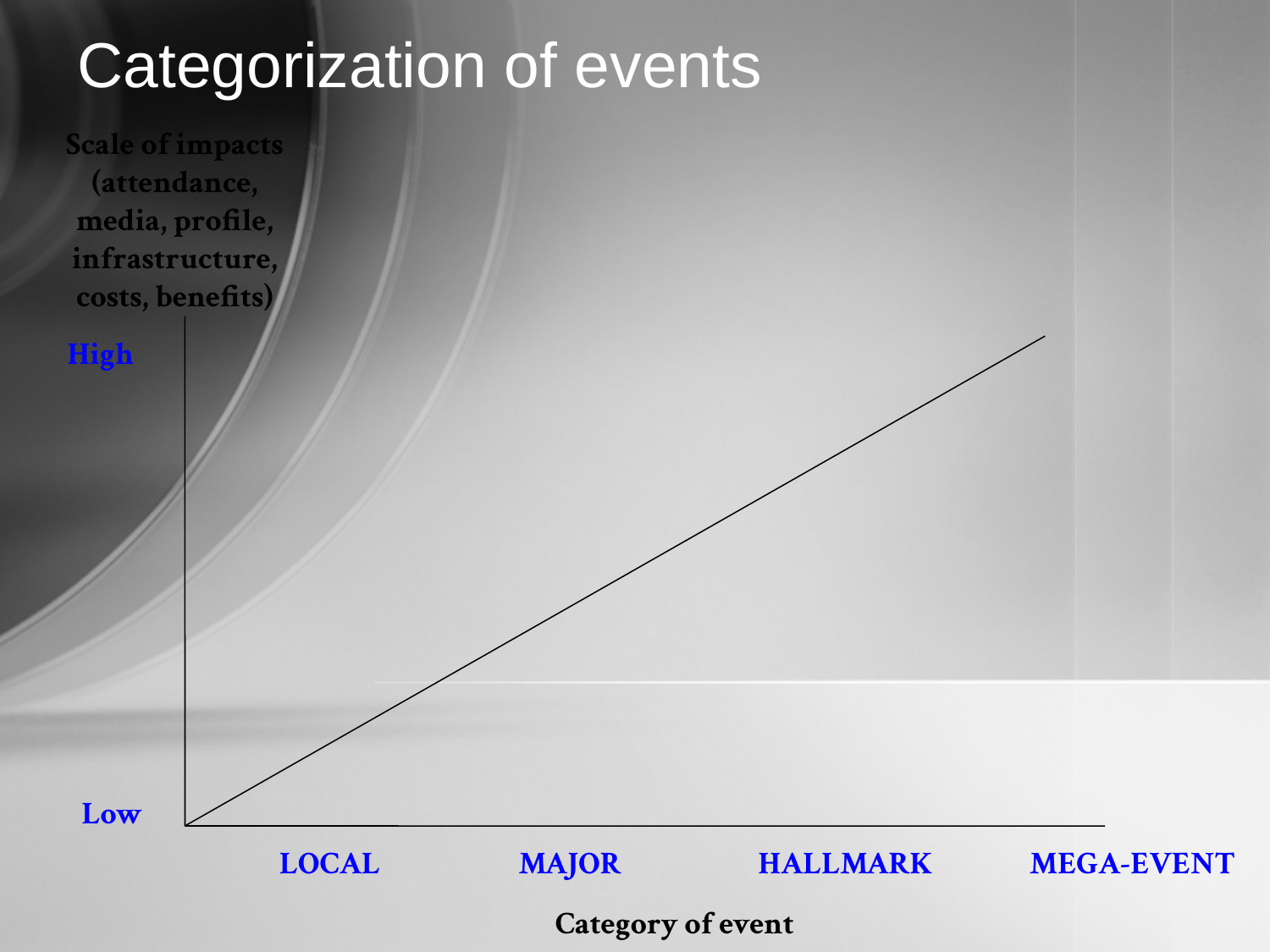

Categorization of events
Scale of impacts (attendance, media, profile, infrastructure, costs, benefits)

High

Low

LOCAL
MAJOR
HALLMARK
MEGA-EVENT
Category of event